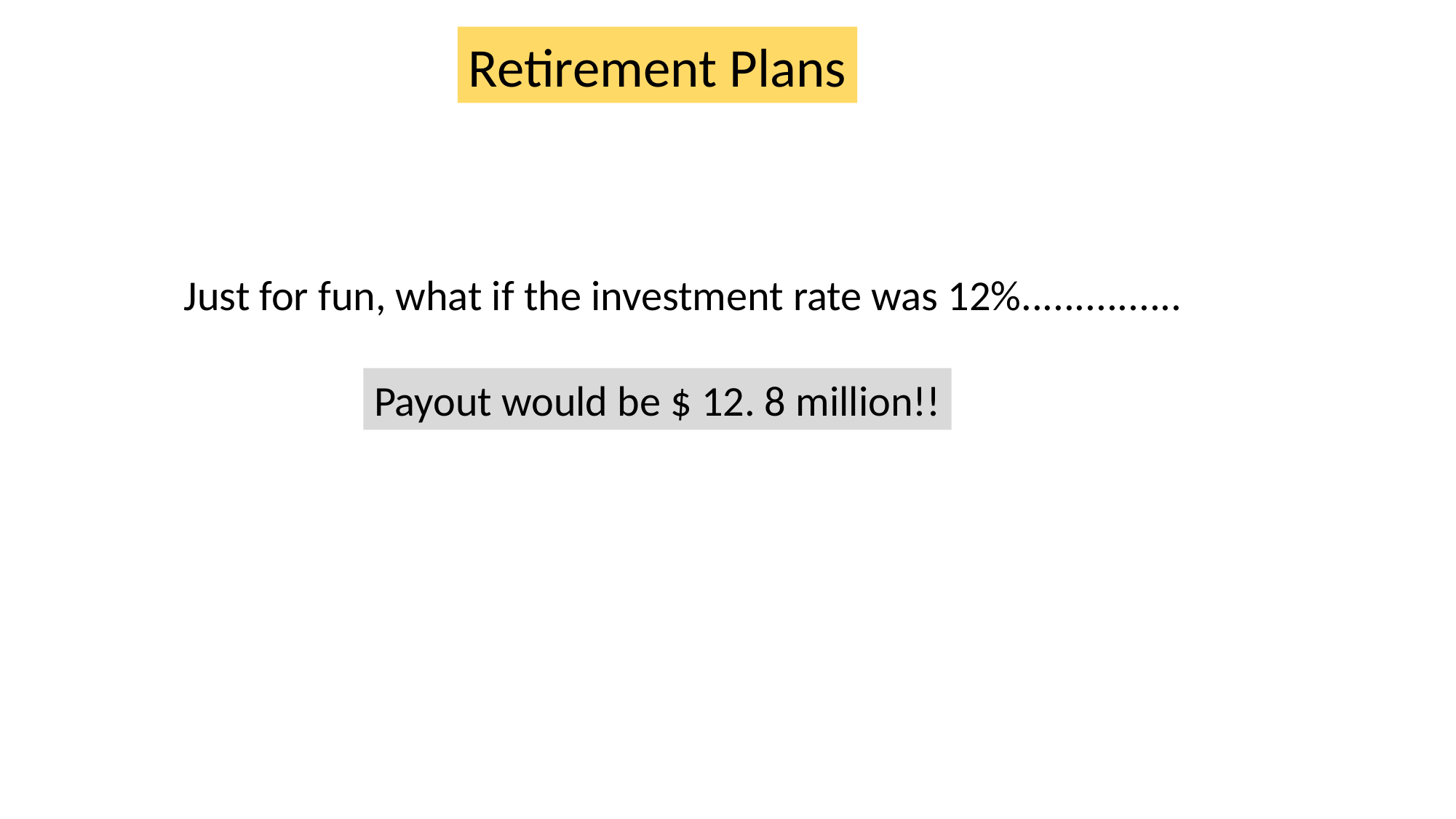

Retirement Plans
Just for fun, what if the investment rate was 12%...............
Payout would be $ 12. 8 million!!